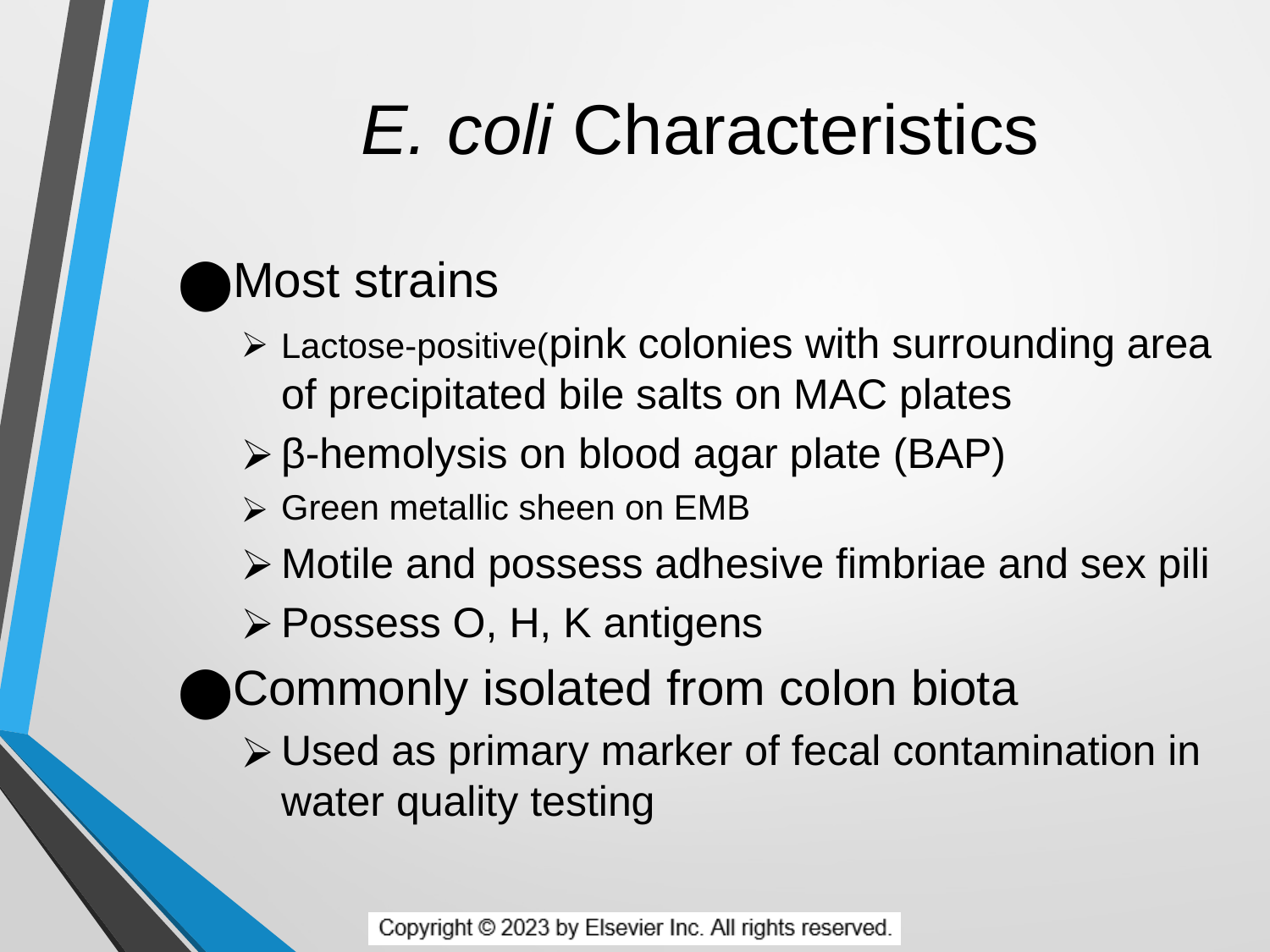

# E. coli Characteristics
Most strains
Lactose-positive(pink colonies with surrounding area of precipitated bile salts on MAC plates
β-hemolysis on blood agar plate (BAP)
Green metallic sheen on EMB
Motile and possess adhesive fimbriae and sex pili
Possess O, H, K antigens
Commonly isolated from colon biota
Used as primary marker of fecal contamination in water quality testing